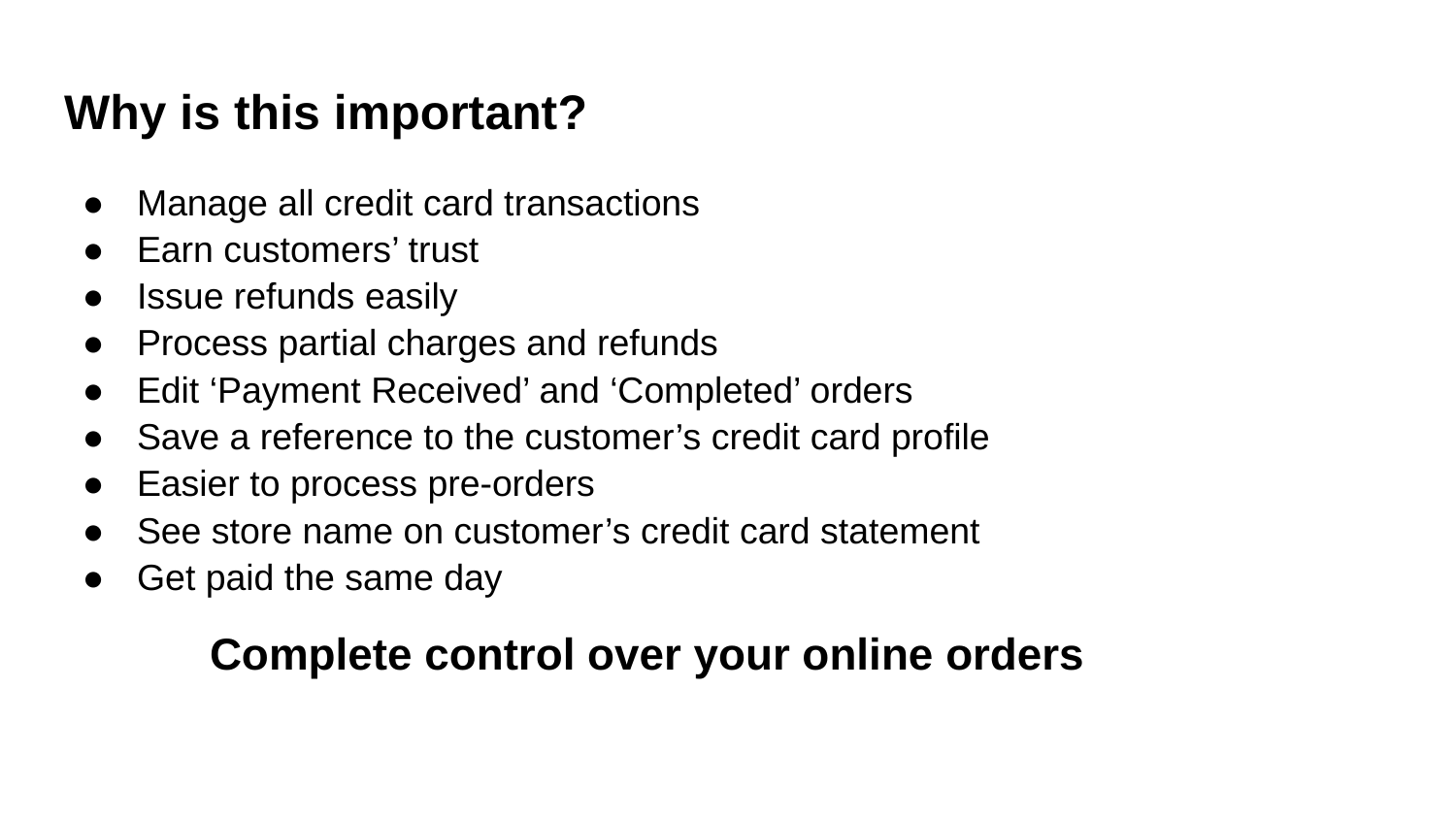

# Why is this important?
Manage all credit card transactions
Earn customers’ trust
Issue refunds easily
Process partial charges and refunds
Edit ‘Payment Received’ and ‘Completed’ orders
Save a reference to the customer’s credit card profile
Easier to process pre-orders
See store name on customer’s credit card statement
Get paid the same day
Complete control over your online orders